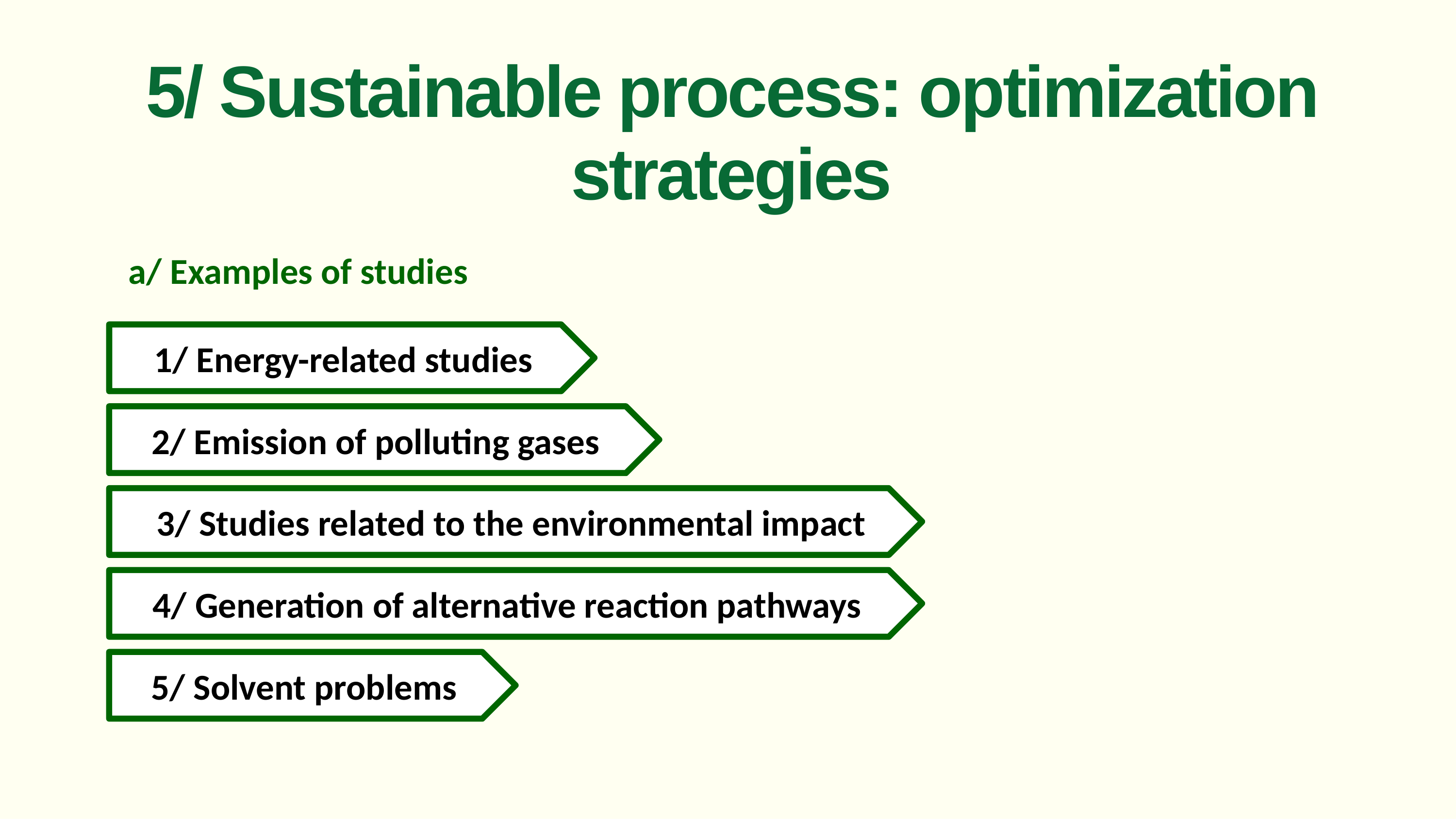

5/ Sustainable process: optimization strategies
a/ Examples of studies
1/ Energy-related studies
2/ Emission of polluting gases
 3/ Studies related to the environmental impact
4/ Generation of alternative reaction pathways
5/ Solvent problems